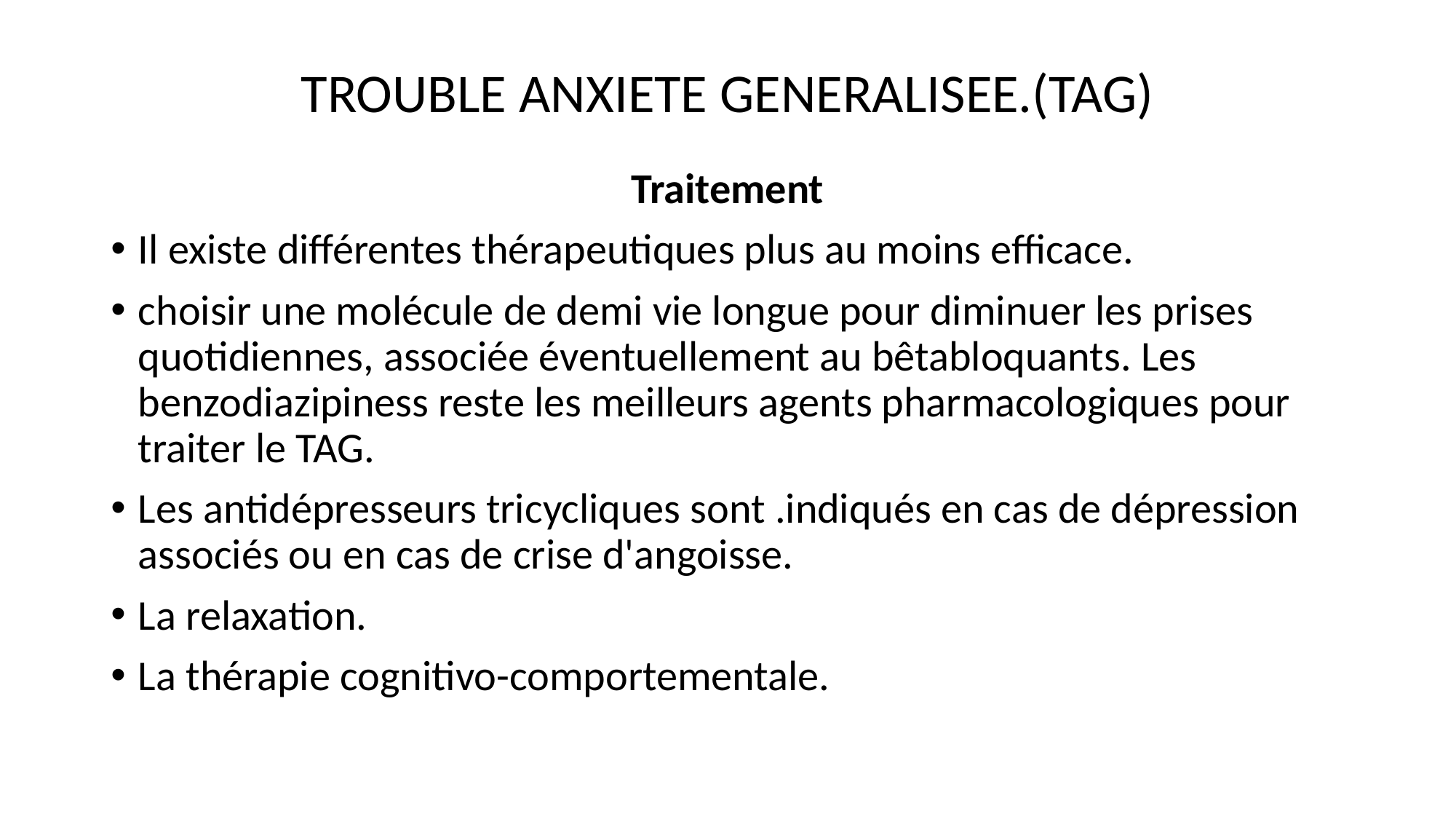

# TROUBLE ANXIETE GENERALISEE.(TAG)
Traitement
Il existe différentes thérapeutiques plus au moins efficace.
choisir une molécule de demi vie longue pour diminuer les prises quotidiennes, associée éventuellement au bêtabloquants. Les benzodiazipiness reste les meilleurs agents pharmacologiques pour traiter le TAG.
Les antidépresseurs tricycliques sont .indiqués en cas de dépression associés ou en cas de crise d'angoisse.
La relaxation.
La thérapie cognitivo-comportementale.